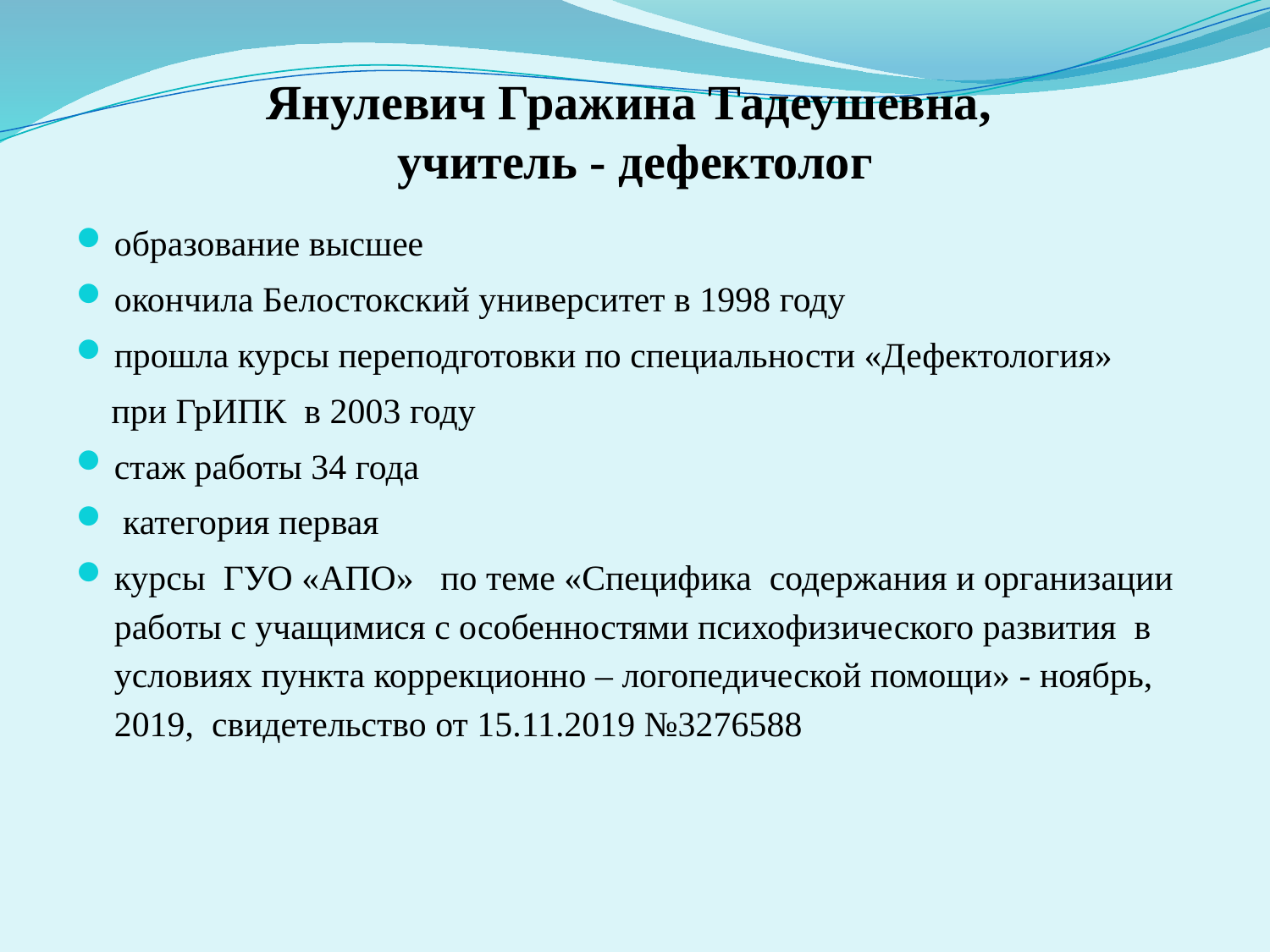

# Янулевич Гражина Тадеушевна, учитель - дефектолог
образование высшее
окончила Белостокский университет в 1998 году
прошла курсы переподготовки по специальности «Дефектология»
    при ГрИПК  в 2003 году
стаж работы 34 года
 категория первая
курсы  ГУО «АПО»   по теме «Специфика  содержания и организации работы с учащимися с особенностями психофизического развития  в условиях пункта коррекционно – логопедической помощи» - ноябрь, 2019,  свидетельство от 15.11.2019 №3276588